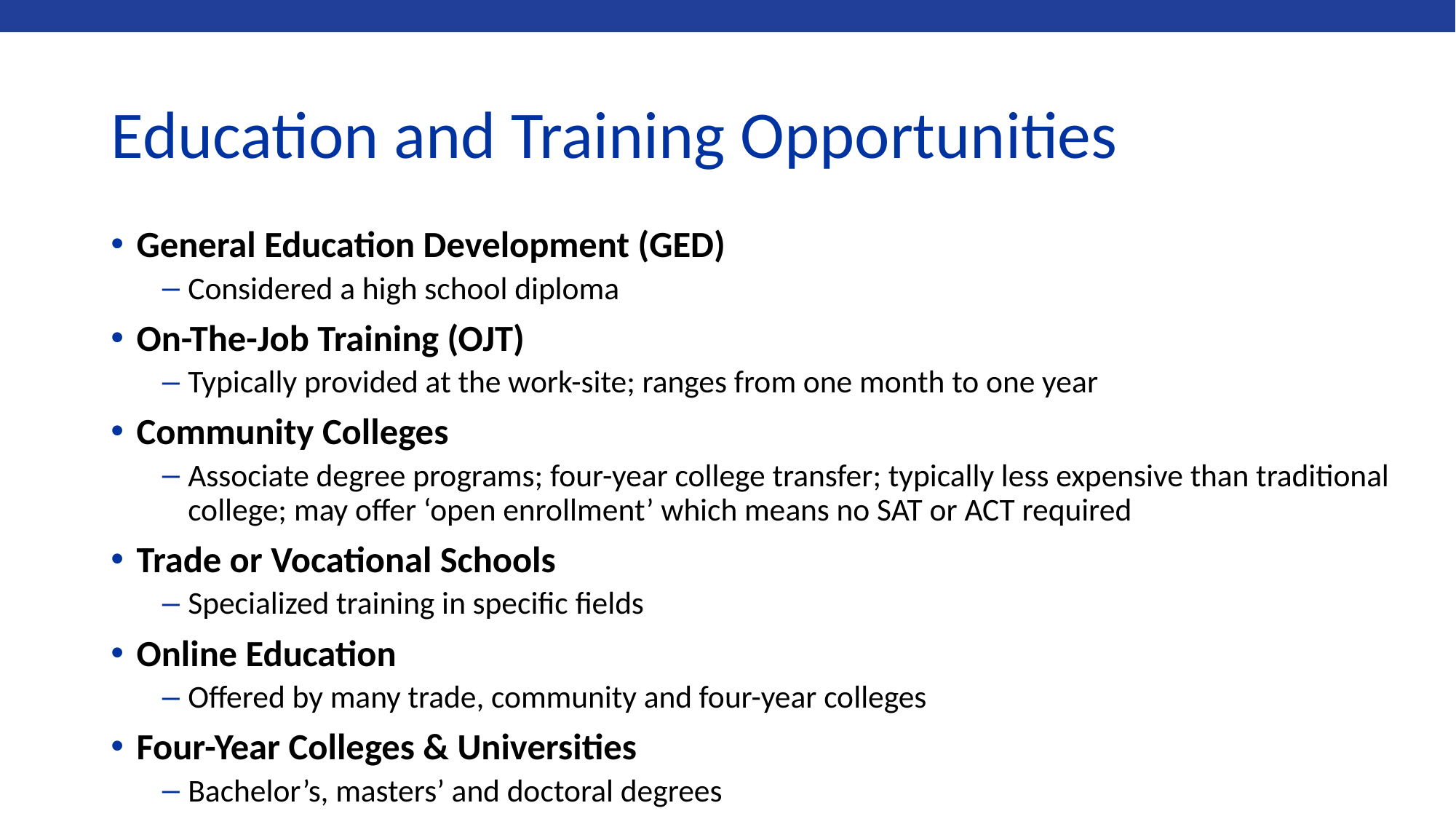

# Education and Training Opportunities
General Education Development (GED)
Considered a high school diploma
On-The-Job Training (OJT)
Typically provided at the work-site; ranges from one month to one year
Community Colleges
Associate degree programs; four-year college transfer; typically less expensive than traditional college; may offer ‘open enrollment’ which means no SAT or ACT required
Trade or Vocational Schools
Specialized training in specific fields
Online Education
Offered by many trade, community and four-year colleges
Four-Year Colleges & Universities
Bachelor’s, masters’ and doctoral degrees